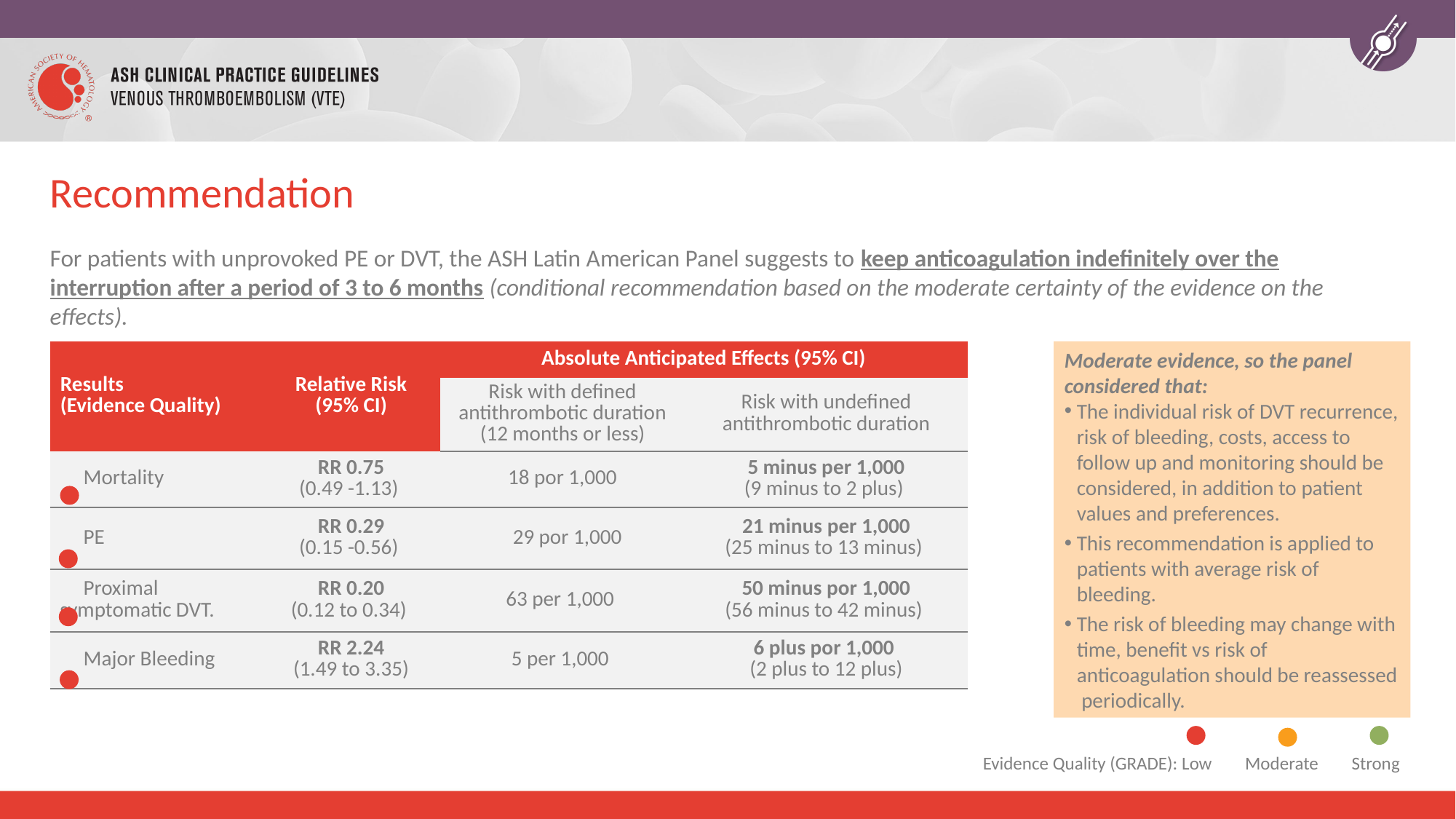

# Recommendation
For patients with unprovoked PE or DVT, the ASH Latin American Panel suggests to keep anticoagulation indefinitely over the interruption after a period of 3 to 6 months (conditional recommendation based on the moderate certainty of the evidence on the effects).
| Results (Evidence Quality) | Relative Risk (95% CI) | Absolute Anticipated Effects (95% CI) |  |
| --- | --- | --- | --- |
|  |  | Risk with defined antithrombotic duration (12 months or less) | Risk with undefined antithrombotic duration |
| Mortality | RR 0.75 (0.49 -1.13) | 18 por 1,000 | 5 minus per 1,000 (9 minus to 2 plus) |
| PE | RR 0.29 (0.15 -0.56) | 29 por 1,000 | 21 minus per 1,000 (25 minus to 13 minus) |
| Proximal symptomatic DVT. | RR 0.20 (0.12 to 0.34) | 63 per 1,000 | 50 minus por 1,000 (56 minus to 42 minus) |
| Major Bleeding | RR 2.24 (1.49 to 3.35) | 5 per 1,000 | 6 plus por 1,000 (2 plus to 12 plus) |
Moderate evidence, so the panel considered that:
The individual risk of DVT recurrence, risk of bleeding, costs, access to follow up and monitoring should be considered, in addition to patient values and preferences.
This recommendation is applied to patients with average risk of bleeding.
The risk of bleeding may change with time, benefit vs risk of anticoagulation should be reassessed  periodically.

Evidence Quality (GRADE): Low        Moderate        Strong